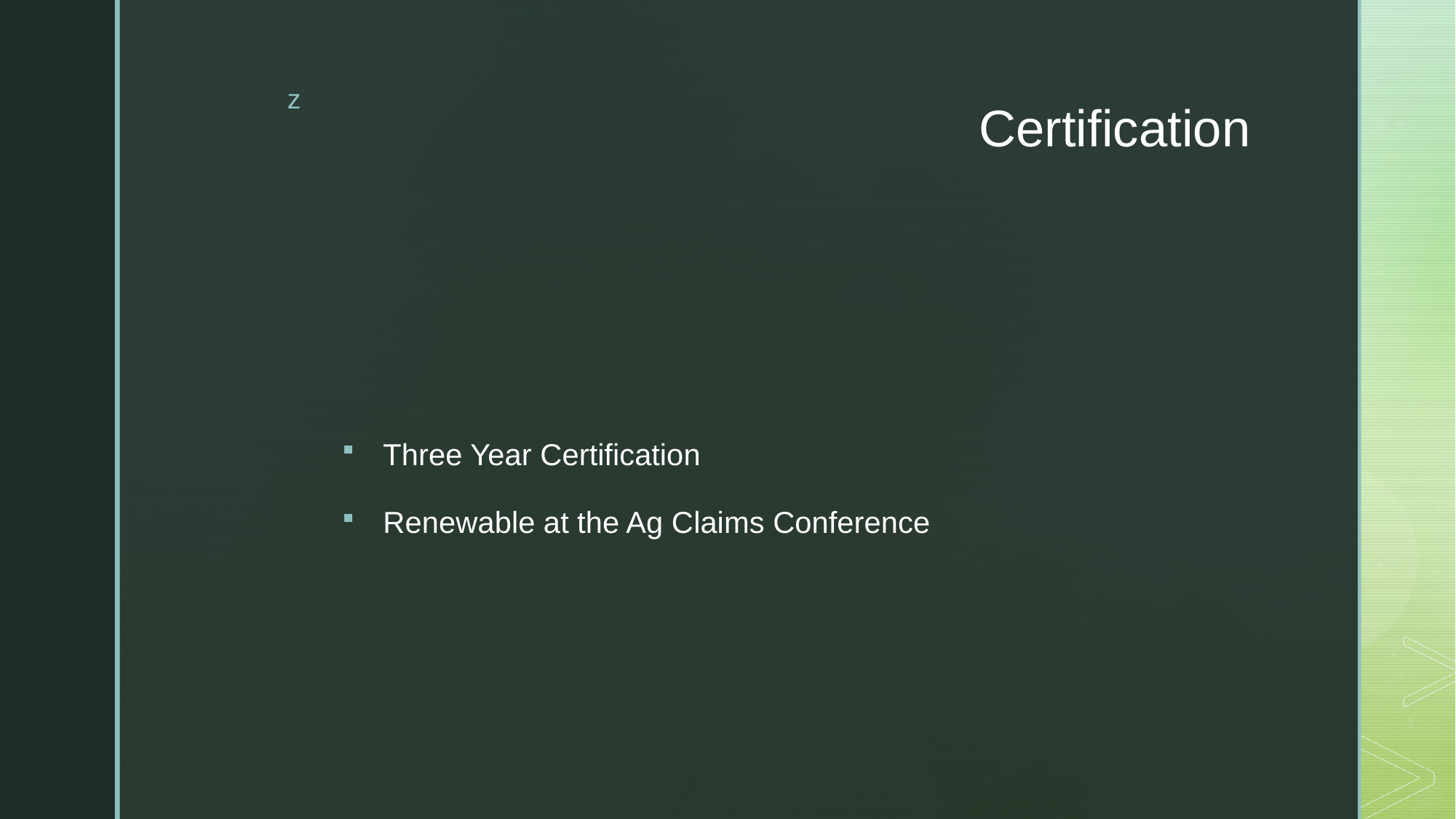

# Certification
Three Year Certification
Renewable at the Ag Claims Conference